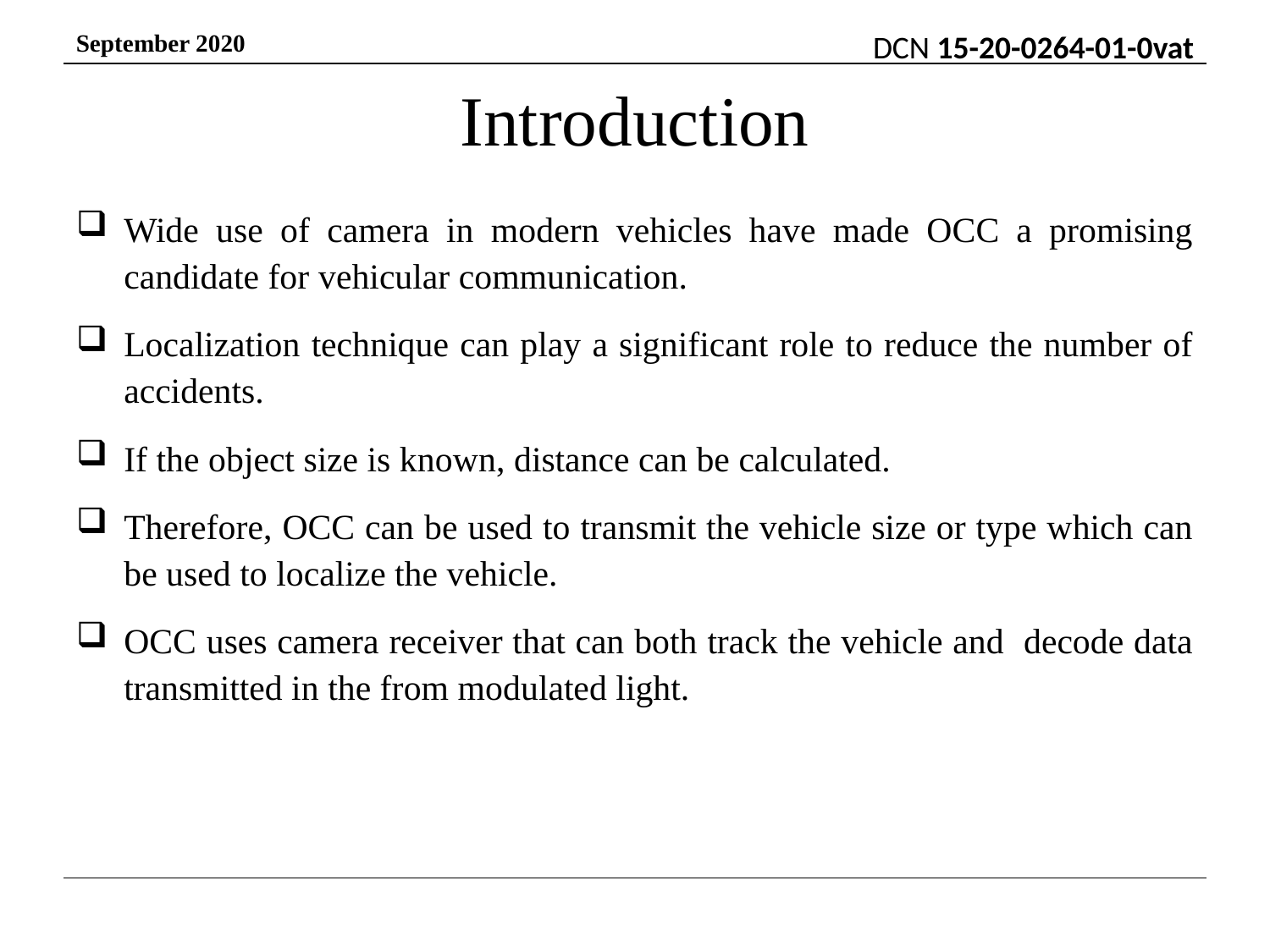

# Introduction
Wide use of camera in modern vehicles have made OCC a promising candidate for vehicular communication.
Localization technique can play a significant role to reduce the number of accidents.
If the object size is known, distance can be calculated.
Therefore, OCC can be used to transmit the vehicle size or type which can be used to localize the vehicle.
OCC uses camera receiver that can both track the vehicle and  decode data transmitted in the from modulated light.